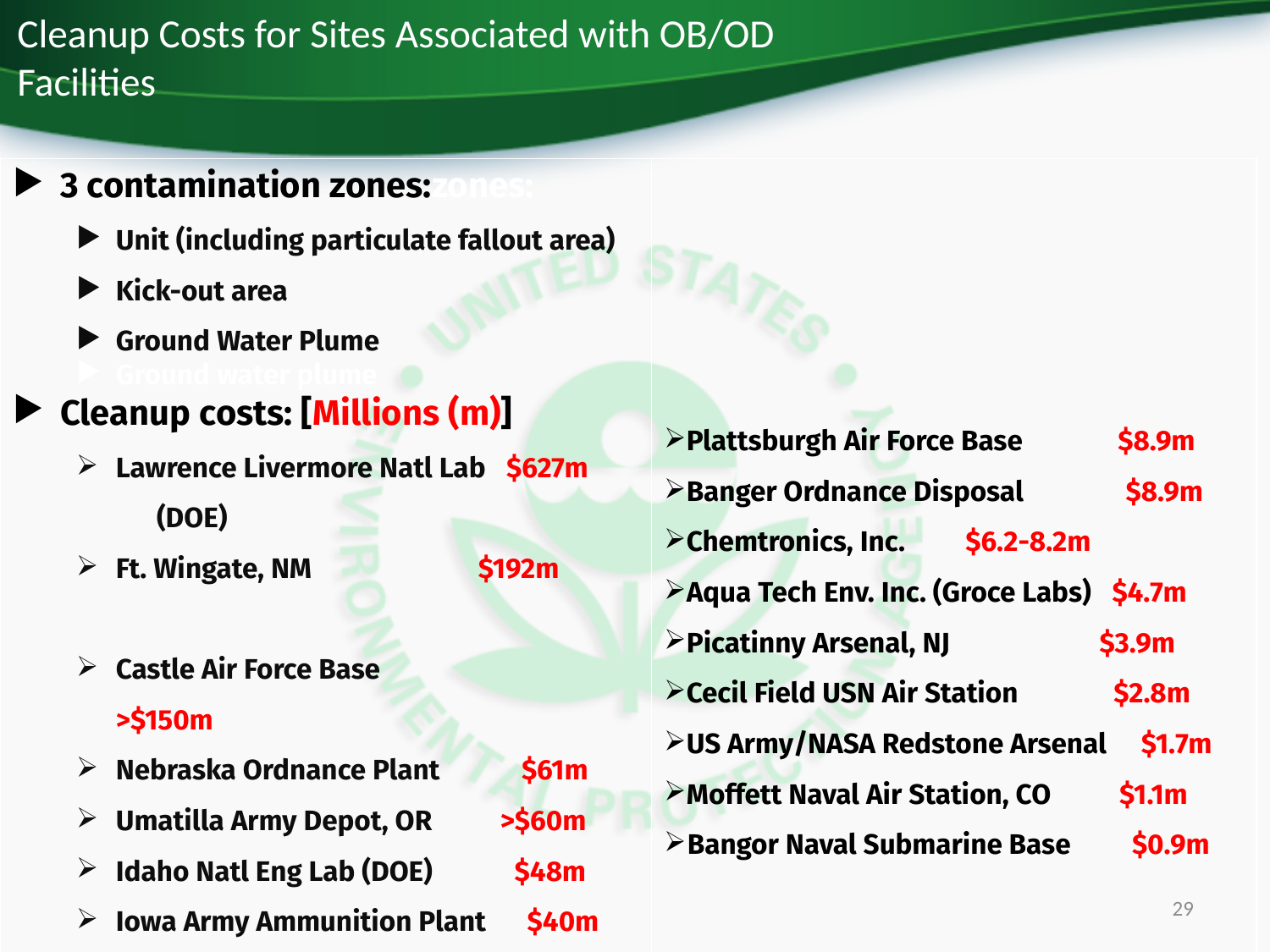

# Cleanup Costs for Sites Associated with OB/OD Facilities
| 3 contamination zones:zones: Unit (including particulate fallout area) Kick-out area Ground Water Plume Ground water plume Cleanup costs: [Millions (m)] Lawrence Livermore Natl Lab $627m (DOE) Ft. Wingate, NM $192m Castle Air Force Base >$150m Nebraska Ordnance Plant $61m Umatilla Army Depot, OR >$60m Idaho Natl Eng Lab (DOE) $48m Iowa Army Ammunition Plant $40m US Army Garrison/ $11m Ft. Wainwright | Plattsburgh Air Force Base $8.9m Banger Ordnance Disposal $8.9m Chemtronics, Inc. $6.2-8.2m Aqua Tech Env. Inc. (Groce Labs) $4.7m Picatinny Arsenal, NJ $3.9m Cecil Field USN Air Station $2.8m US Army/NASA Redstone Arsenal $1.7m Moffett Naval Air Station, CO $1.1m Bangor Naval Submarine Base $0.9m |
| --- | --- |
29